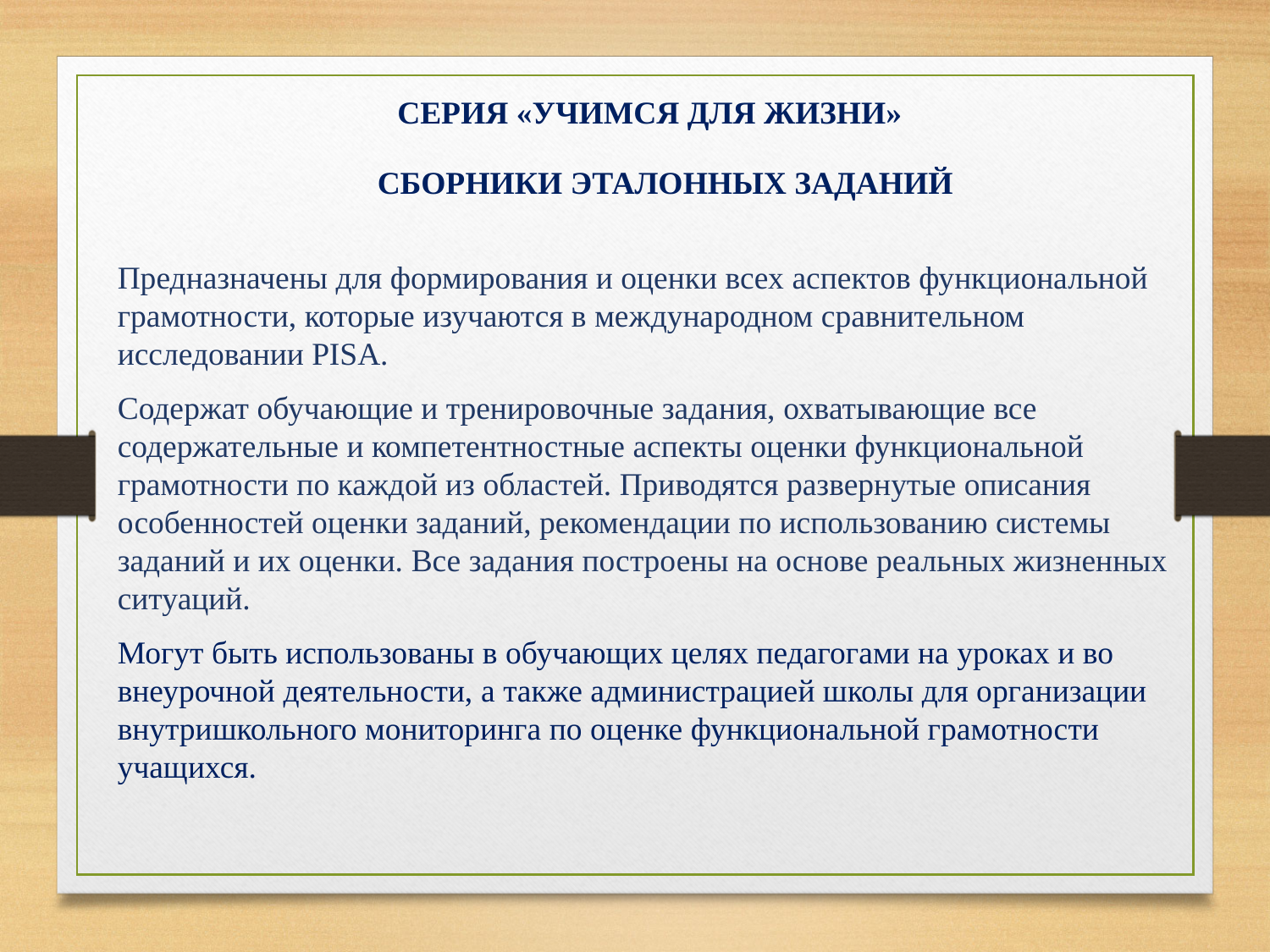

Серия «Учимся для жизни»
Сборники эталонных заданий
Предназначены для формирования и оценки всех аспектов функциональной грамотности, которые изучаются в международном сравнительном исследовании PISA.
Содержат обучающие и тренировочные задания, охватывающие все содержательные и компетентностные аспекты оценки функциональной грамотности по каждой из областей. Приводятся развернутые описания особенностей оценки заданий, рекомендации по использованию системы заданий и их оценки. Все задания построены на основе реальных жизненных ситуаций.
Могут быть использованы в обучающих целях педагогами на уроках и во внеурочной деятельности, а также администрацией школы для организации внутришкольного мониторинга по оценке функциональной грамотности учащихся.